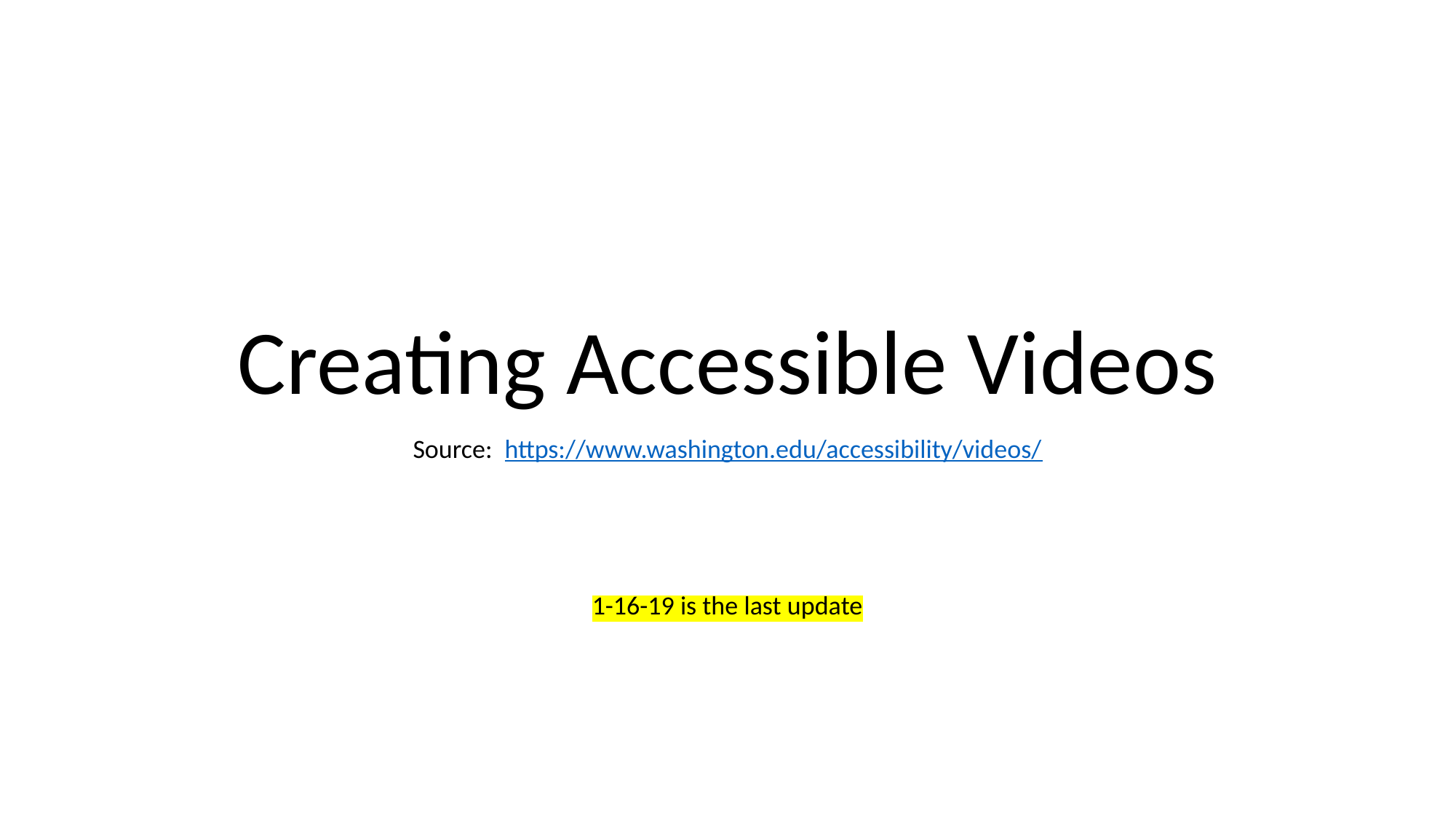

# Creating Accessible Videos
Source:  https://www.washington.edu/accessibility/videos/

1-16-19 is the last update